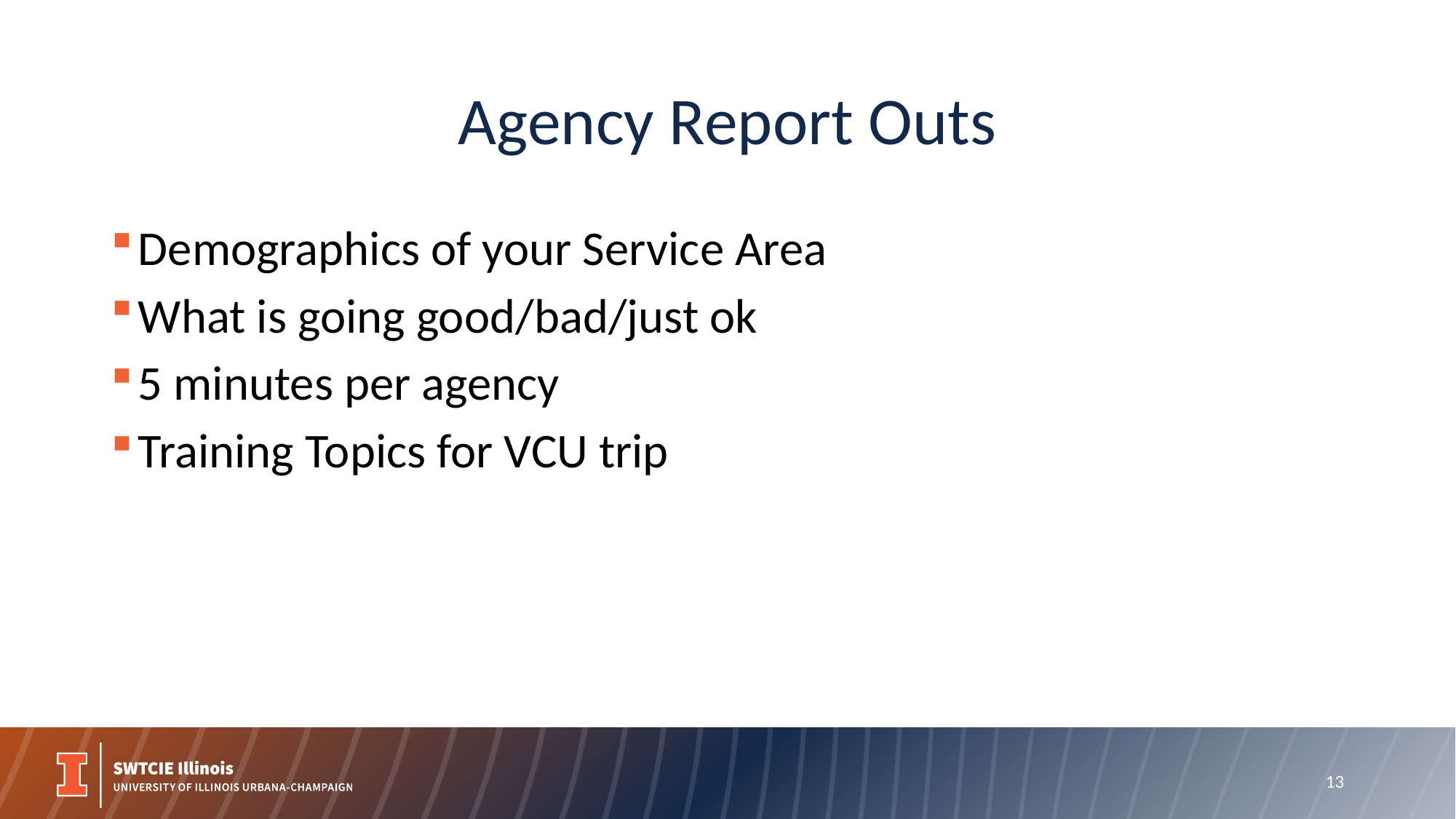

# Agency Report Outs
Demographics of your Service Area
What is going good/bad/just ok
5 minutes per agency
Training Topics for VCU trip
13